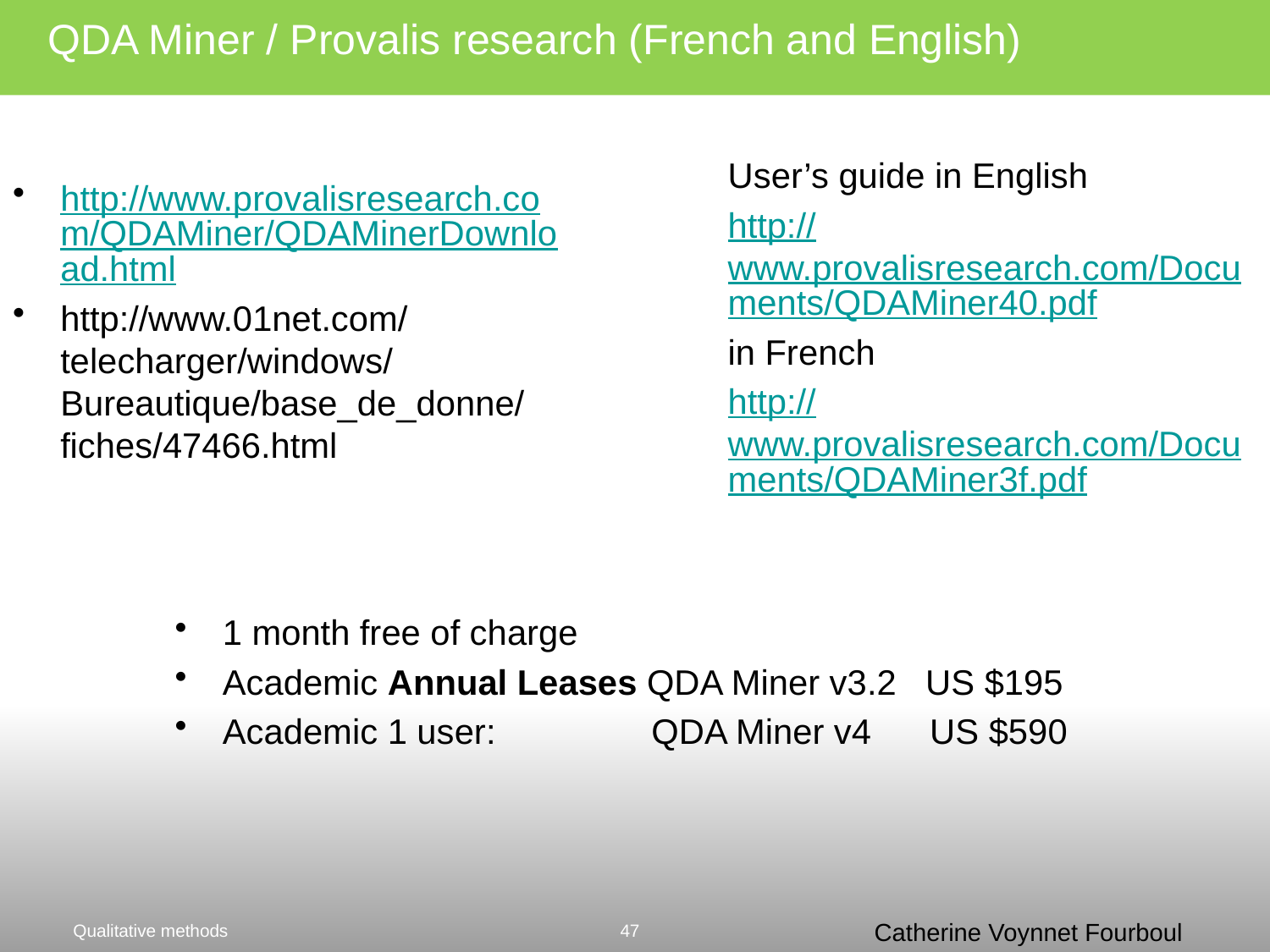

# QDA Miner / Provalis research (French and English)
User’s guide in English
http://www.provalisresearch.com/Documents/QDAMiner40.pdf
in French
http://www.provalisresearch.com/Documents/QDAMiner3f.pdf

http://www.provalisresearch.com/QDAMiner/QDAMinerDownload.html
http://www.01net.com/telecharger/windows/Bureautique/base_de_donne/fiches/47466.html
1 month free of charge
Academic Annual Leases QDA Miner v3.2   US $195
Academic 1 user:                QDA Miner v4      US $590